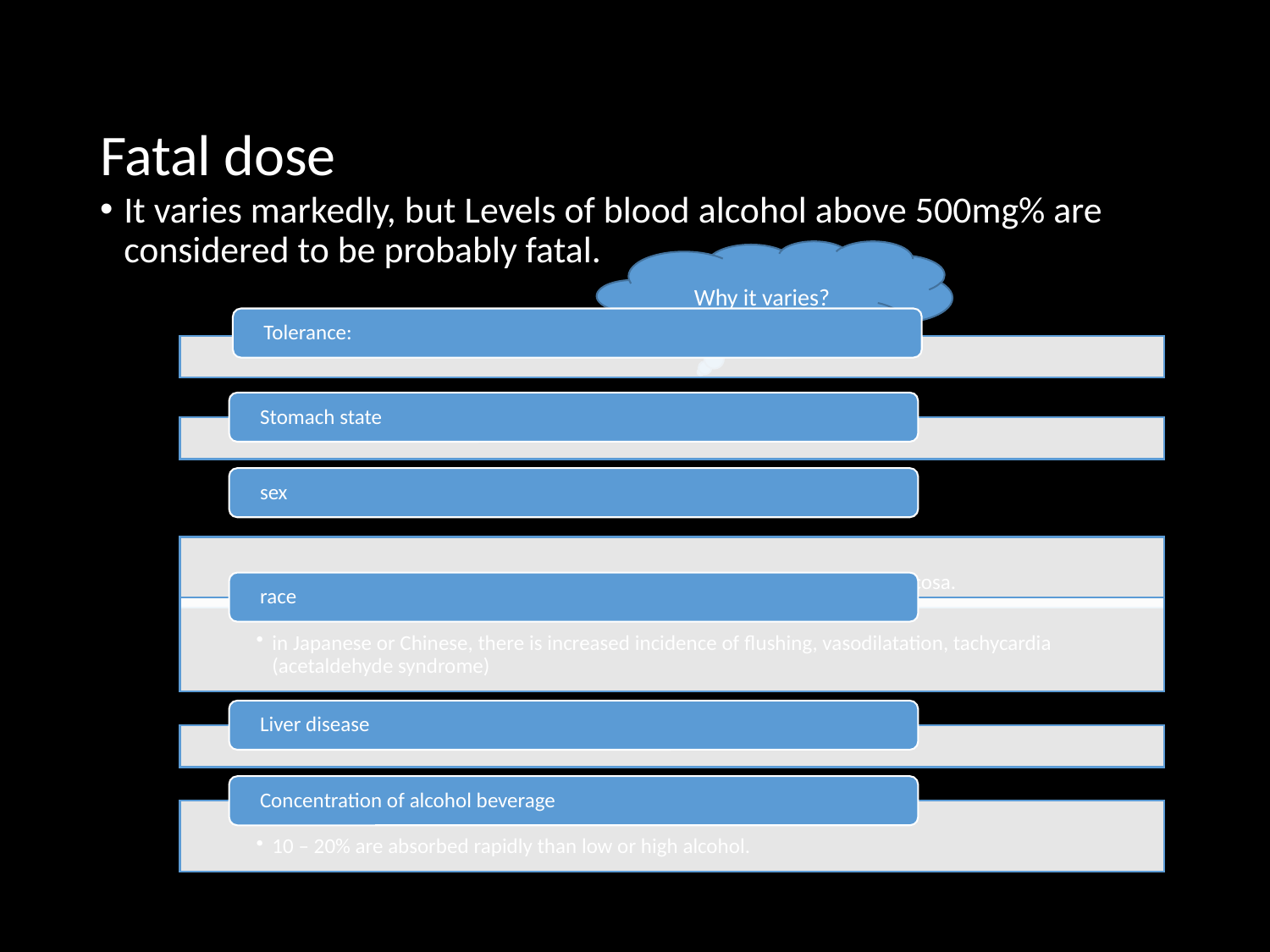

# Fatal dose
It varies markedly, but Levels of blood alcohol above 500mg% are considered to be probably fatal.
Why it varies?
Tolerance:
Stomach state
The higher content of alcohol dehydrogenase (ADH) in the male gastric mucosa.
sex
in Japanese or Chinese, there is increased incidence of flushing, vasodilatation, tachycardia (acetaldehyde syndrome)
race
Liver disease
10 – 20% are absorbed rapidly than low or high alcohol.
Concentration of alcohol beverage